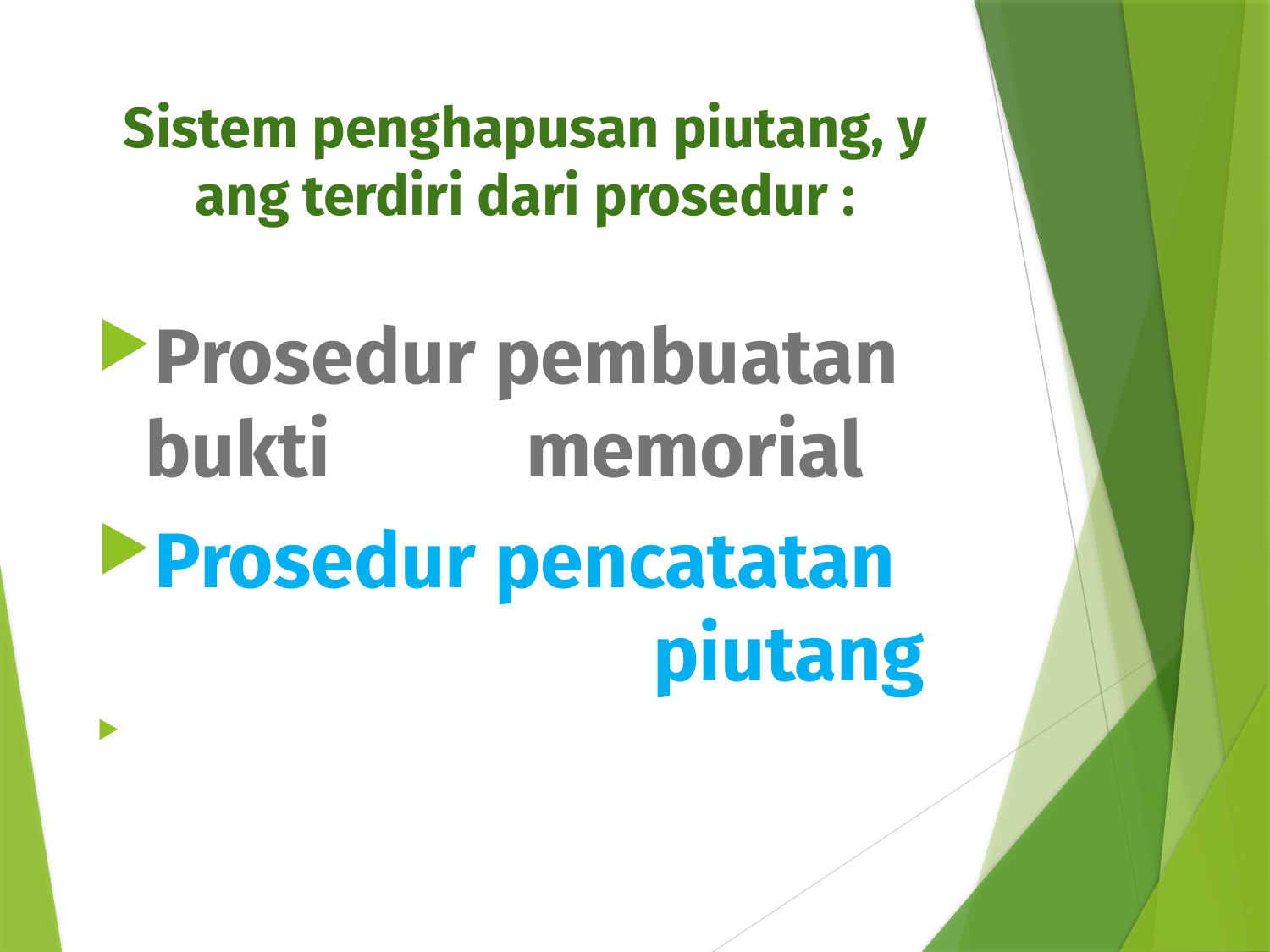

# Sistem penghapusan piutang, y ang terdiri dari prosedur :
Prosedur pembuatan bukti 		memorial
Prosedur pencatatan 				piutang